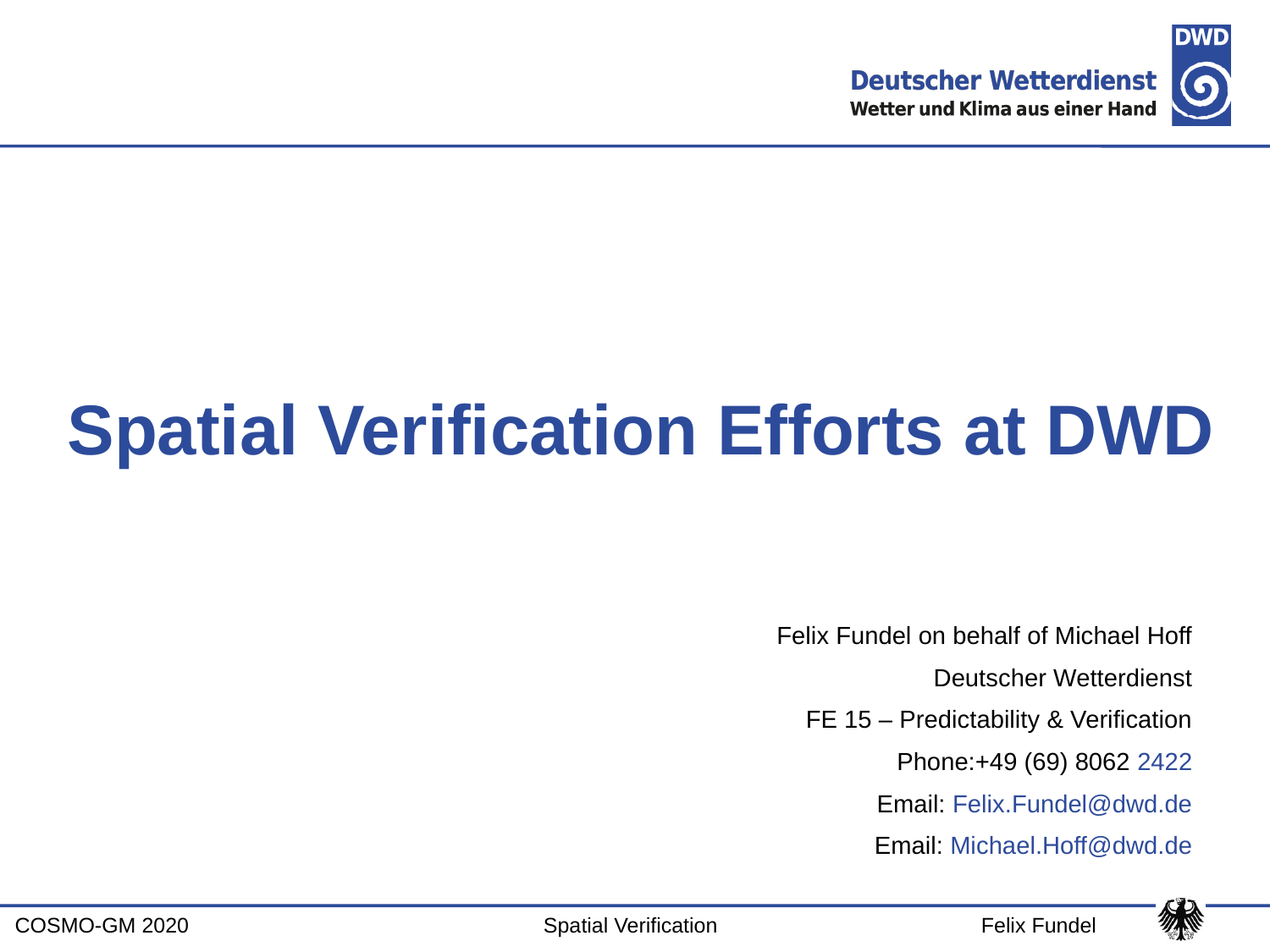

Spatial Verification Efforts at DWD
Felix Fundel on behalf of Michael Hoff
Deutscher Wetterdienst
FE 15 – Predictability & Verification
Phone:+49 (69) 8062 2422
Email: Felix.Fundel@dwd.de
Email: Michael.Hoff@dwd.de